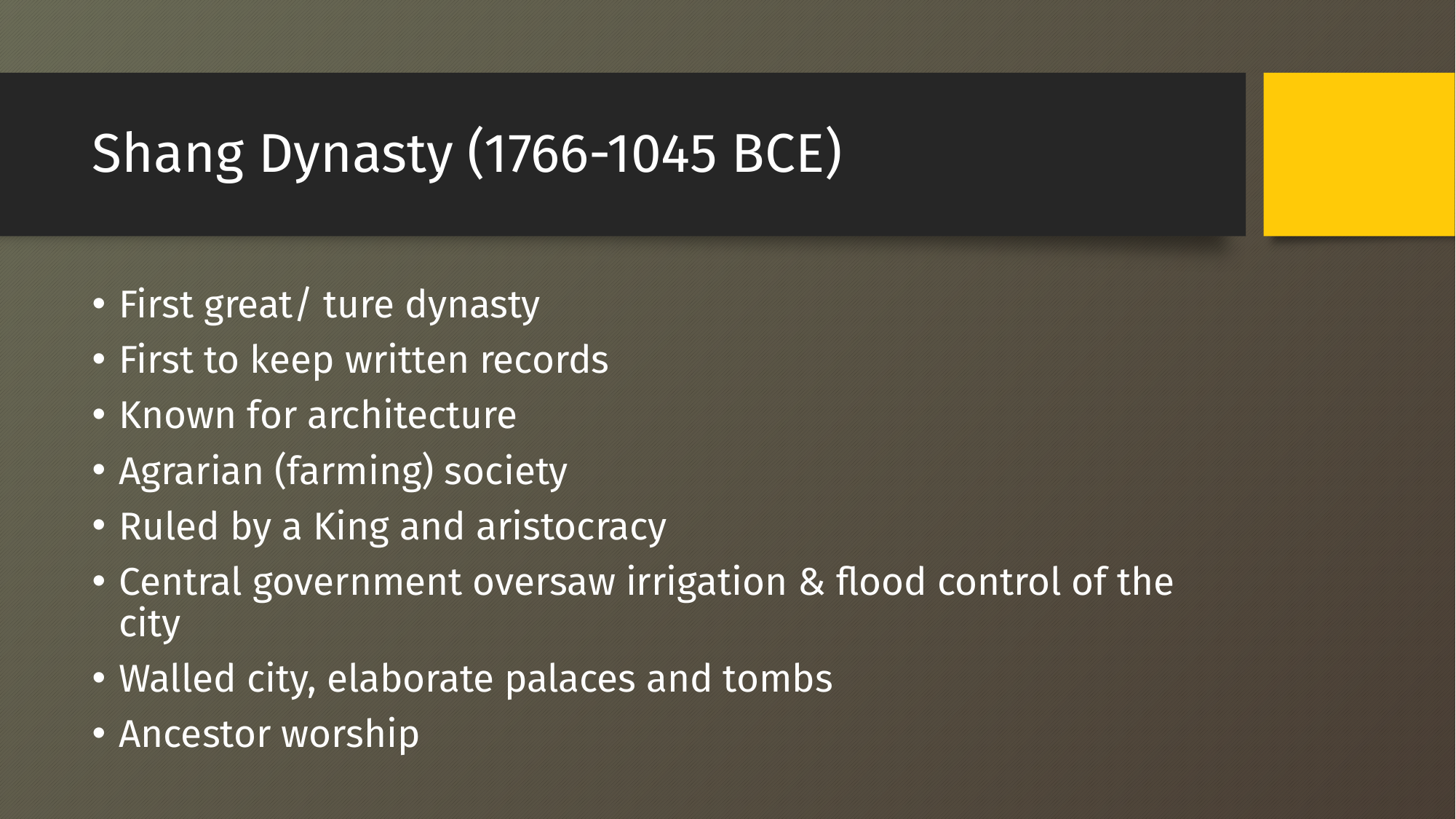

# Shang Dynasty (1766-1045 BCE)
First great/ ture dynasty
First to keep written records
Known for architecture
Agrarian (farming) society
Ruled by a King and aristocracy
Central government oversaw irrigation & flood control of the city
Walled city, elaborate palaces and tombs
Ancestor worship